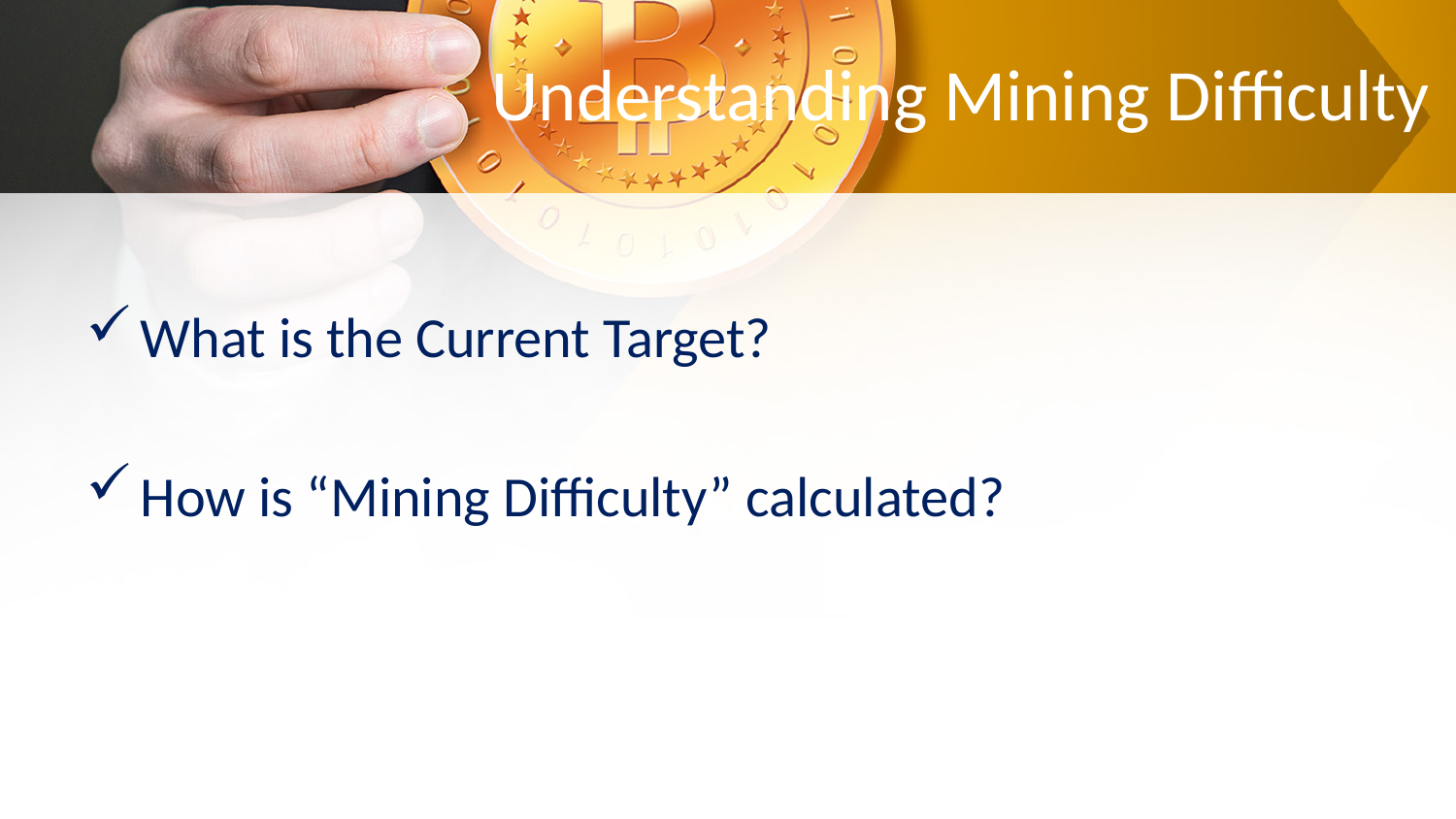

# Understanding Mining Difficulty

What is the Current Target?

How is “Mining Difficulty” calculated?